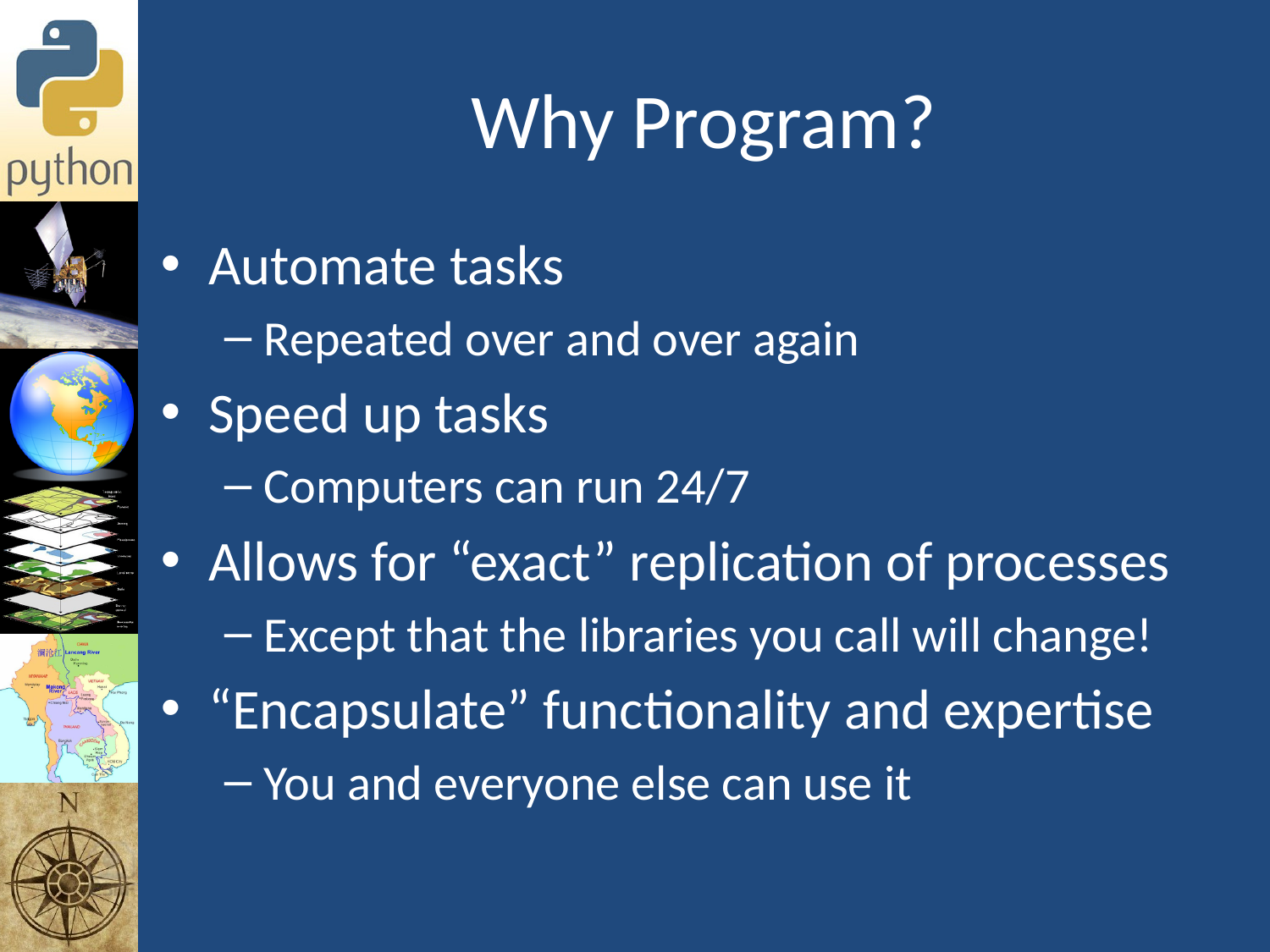

# Why Program?
Automate tasks
Repeated over and over again
Speed up tasks
Computers can run 24/7
Allows for “exact” replication of processes
Except that the libraries you call will change!
“Encapsulate” functionality and expertise
You and everyone else can use it